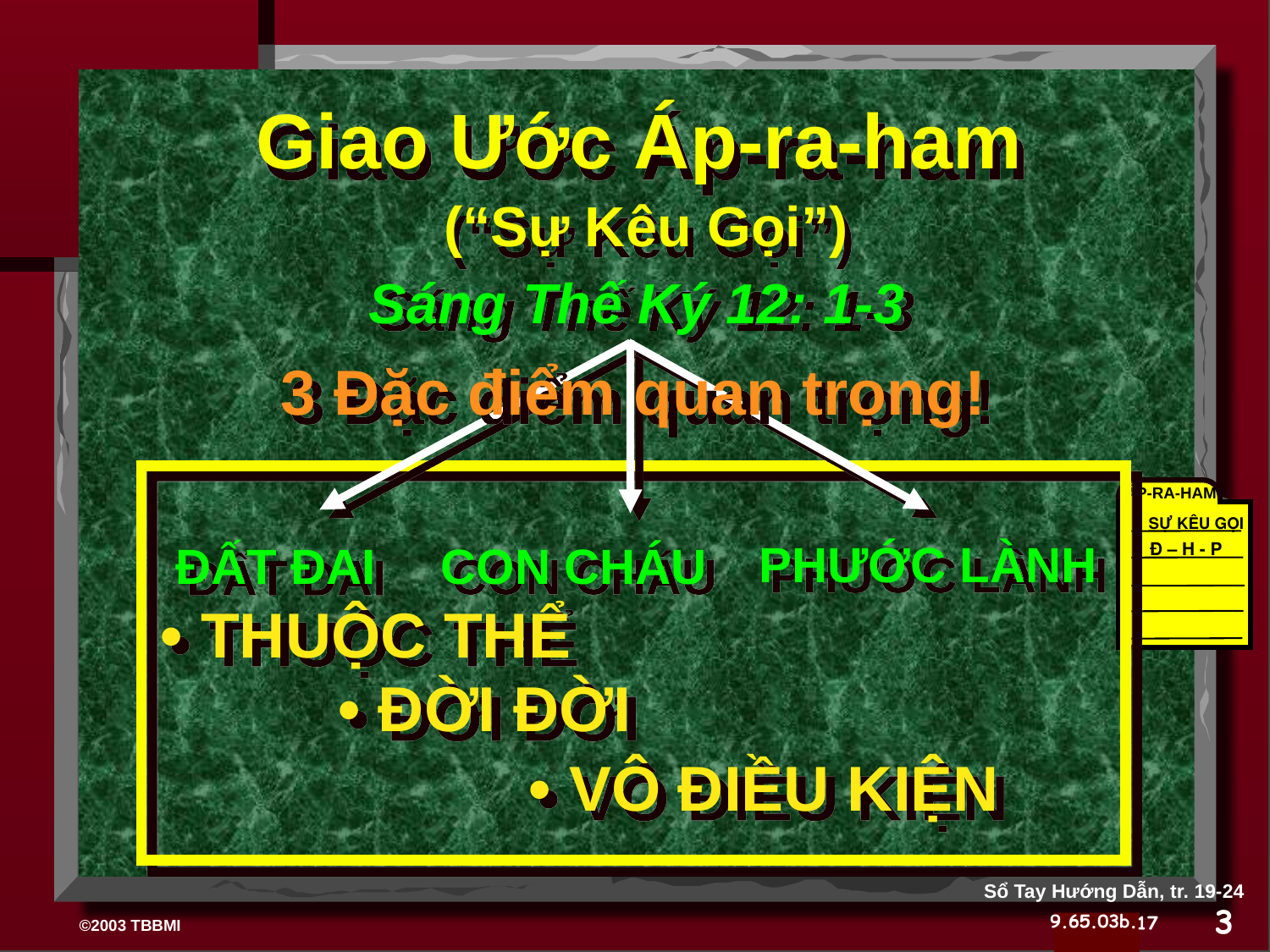

Giao Ước Áp-ra-ham
(“Sự Kêu Gọi”)
Sáng Thế Ký 12: 1-3

3 Đặc điểm quan trọng!

ÁP-RA-HAM

SỰ KÊU GỌI

Đ – H - P

PHƯỚC LÀNH
CON CHÁU
ĐẤT ĐAI
• THUỘC THỂ
• ĐỜI ĐỜI
• VÔ ĐIỀU KIỆN
Sổ Tay Hướng Dẫn, tr. 19-24
3
17